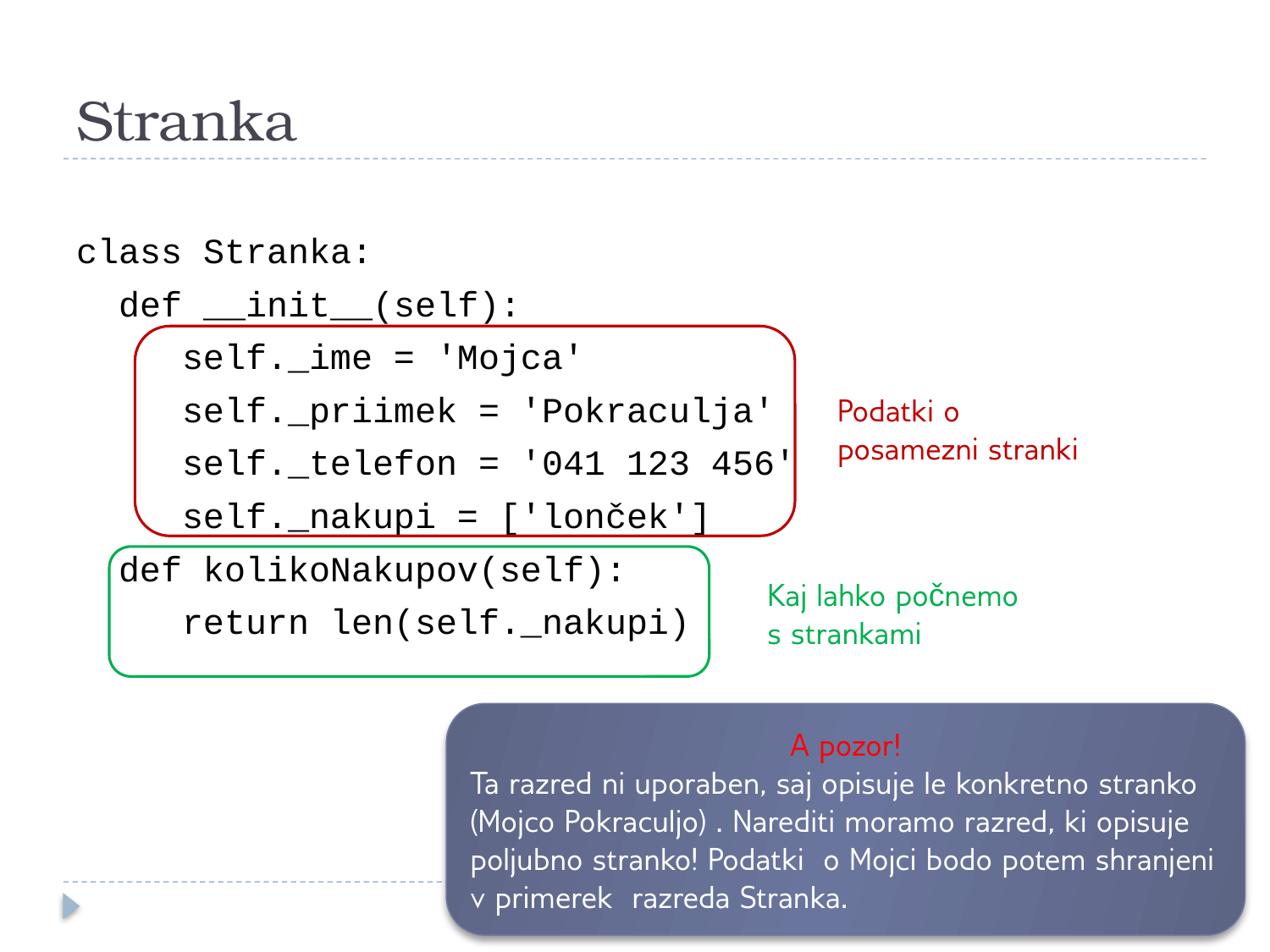

# Stranka

class Stranka:
  def __init__(self):
     self._ime = 'Mojca'
     self._priimek = 'Pokraculja'
     self._telefon = '041 123 456'
     self._nakupi = ['lonček']
  def kolikoNakupov(self):
     return len(self._nakupi)

Podatki o posamezni stranki

Kaj lahko počnemo s strankami
A pozor!
Ta razred ni uporaben, saj opisuje le konkretno stranko (Mojco Pokraculjo) . Narediti moramo razred, ki opisuje poljubno stranko! Podatki  o Mojci bodo potem shranjeni v primerek  razreda Stranka.